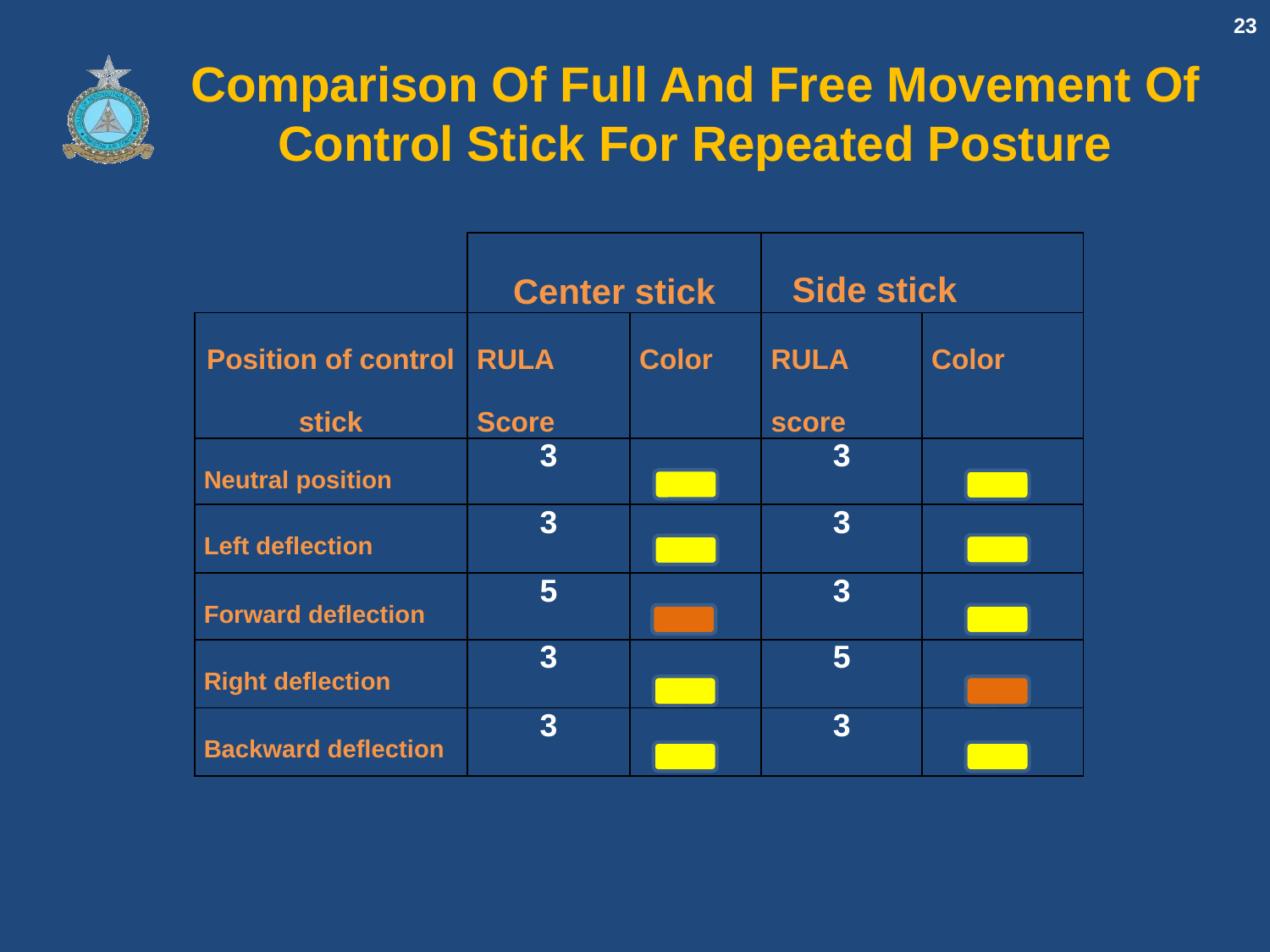

23
# Comparison Of Full And Free Movement Of Control Stick For Repeated Posture
|  | Center stick |  |  |  |
| --- | --- | --- | --- | --- |
| Position of control stick | RULA Score | Color | RULA score | Color |
| Neutral position | 3 |  | 3 |  |
| Left deflection | 3 |  | 3 |  |
| Forward deflection | 5 |  | 3 |  |
| Right deflection | 3 |  | 5 |  |
| Backward deflection | 3 |  | 3 |  |
Side stick